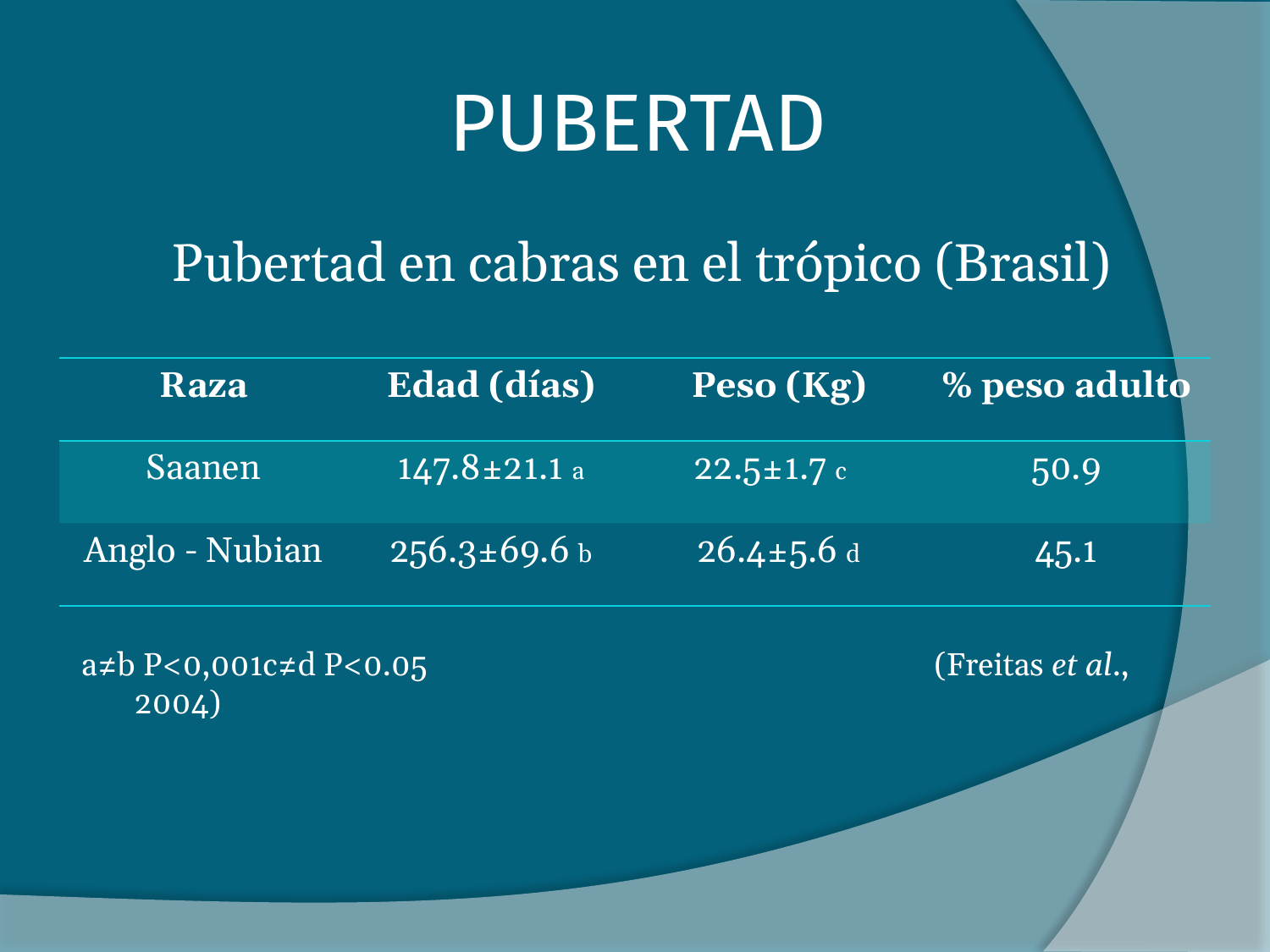

# PUBERTAD
Pubertad en cabras en el trópico (Brasil)

a≠b P<0,001c≠d P<0.05 			  	     (Freitas et al., 2004)

| Raza | Edad (días) | Peso (Kg) | % peso adulto |
| --- | --- | --- | --- |
| Saanen | 147.8±21.1 a | 22.5±1.7 c | 50.9 |
| Anglo - Nubian | 256.3±69.6 b | 26.4±5.6 d | 45.1 |